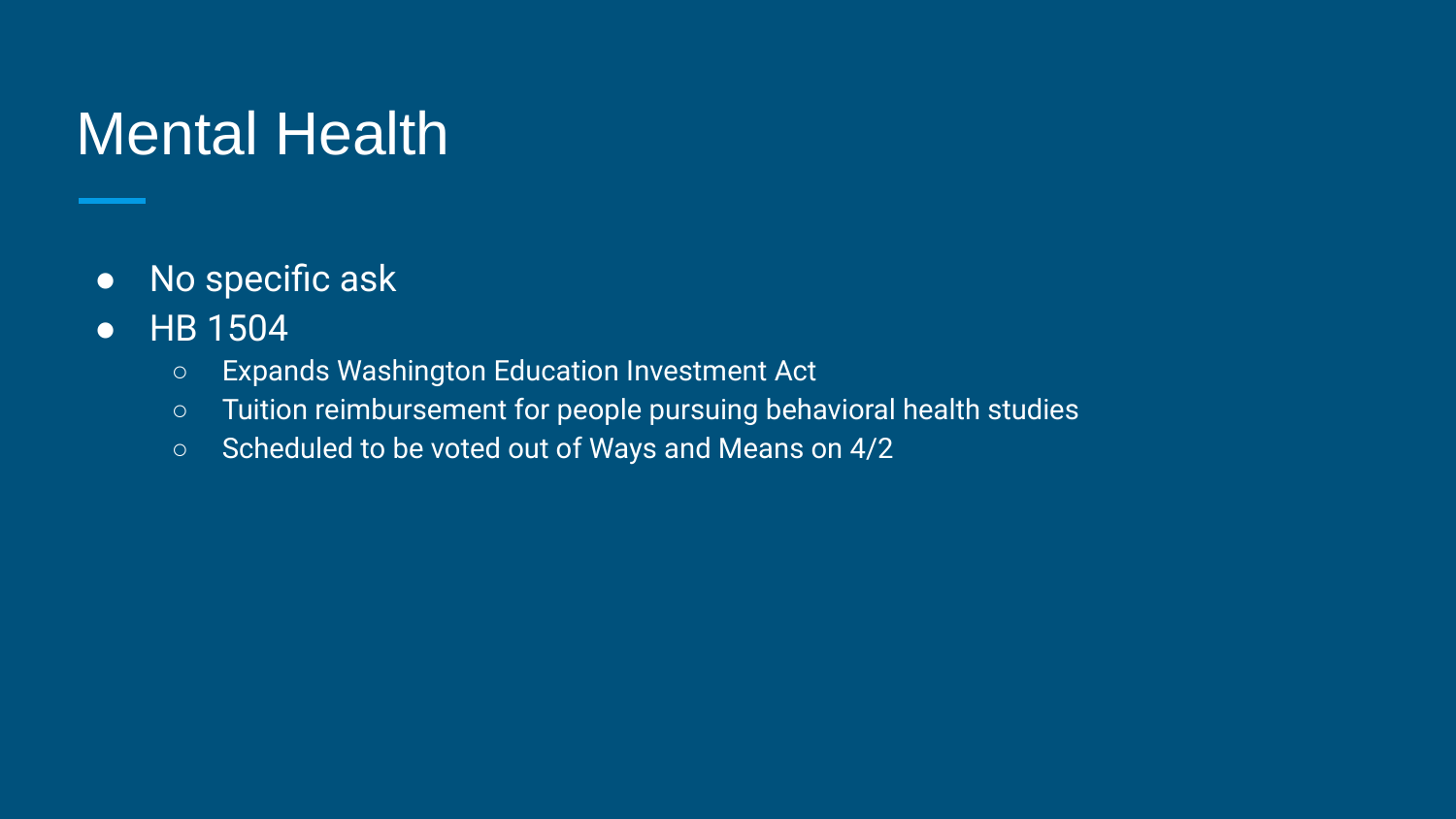

# Mental Health
No specific ask
HB 1504
Expands Washington Education Investment Act
Tuition reimbursement for people pursuing behavioral health studies
Scheduled to be voted out of Ways and Means on 4/2